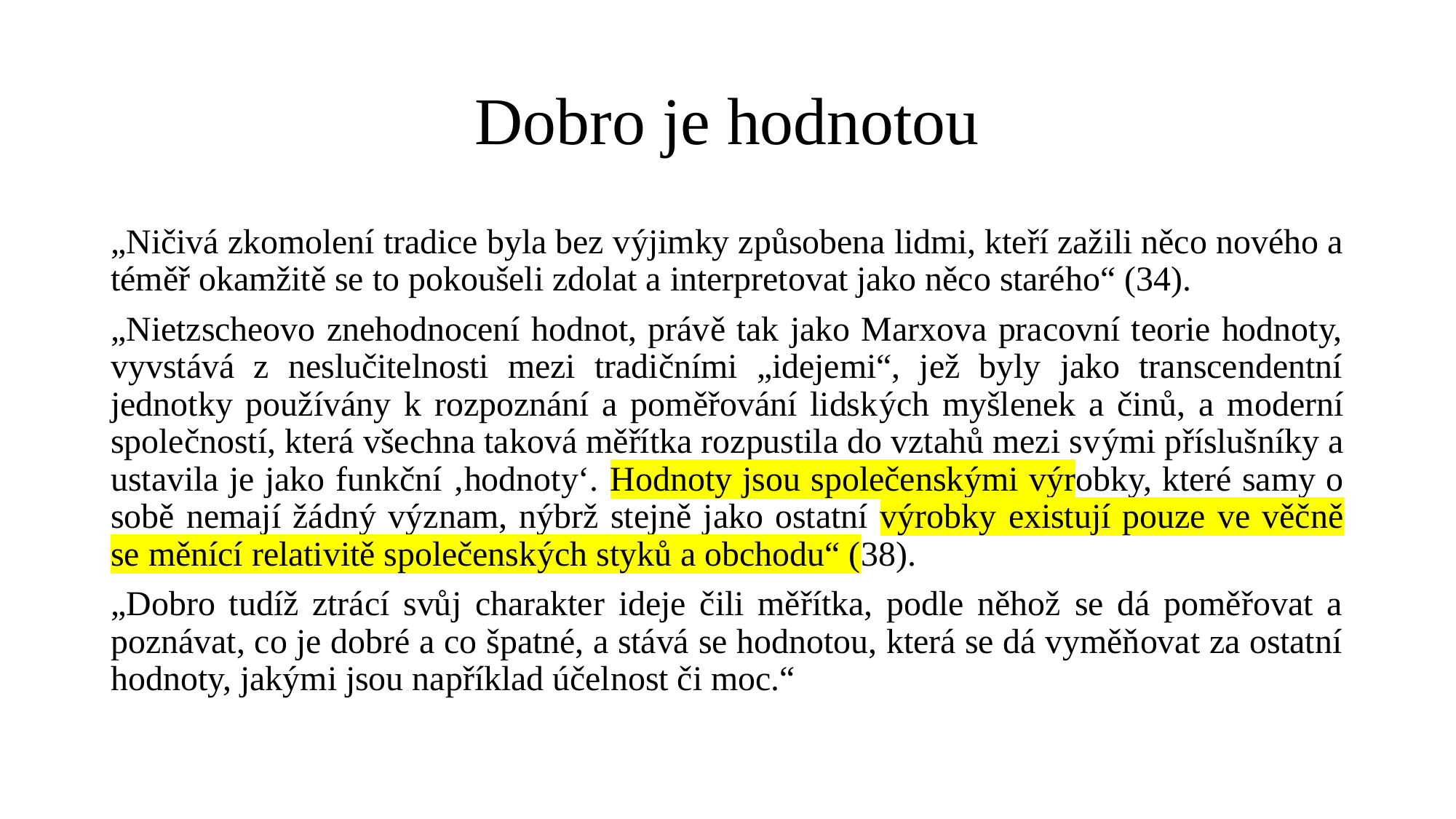

# Dobro je hodnotou
„Ničivá zkomolení tradice byla bez výjimky způsobena lidmi, kteří zažili něco nového a téměř okamžitě se to pokoušeli zdolat a interpretovat jako něco starého“ (34).
„Nietzscheovo znehodnocení hodnot, právě tak jako Marxova pracovní teorie hodnoty, vyvstává z neslučitelnosti mezi tradičními „idejemi“, jež byly jako transcendentní jednotky používány k rozpoznání a poměřování lidských myšlenek a činů, a moderní společností, která všechna taková měřítka rozpustila do vztahů mezi svými příslušníky a ustavila je jako funkční ‚hodnoty‘. Hodnoty jsou společenskými výrobky, které samy o sobě nemají žádný význam, nýbrž stejně jako ostatní výrobky existují pouze ve věčně se měnící relativitě společenských styků a obchodu“ (38).
„Dobro tudíž ztrácí svůj charakter ideje čili měřítka, podle něhož se dá poměřovat a poznávat, co je dobré a co špatné, a stává se hodnotou, která se dá vyměňovat za ostatní hodnoty, jakými jsou například účelnost či moc.“